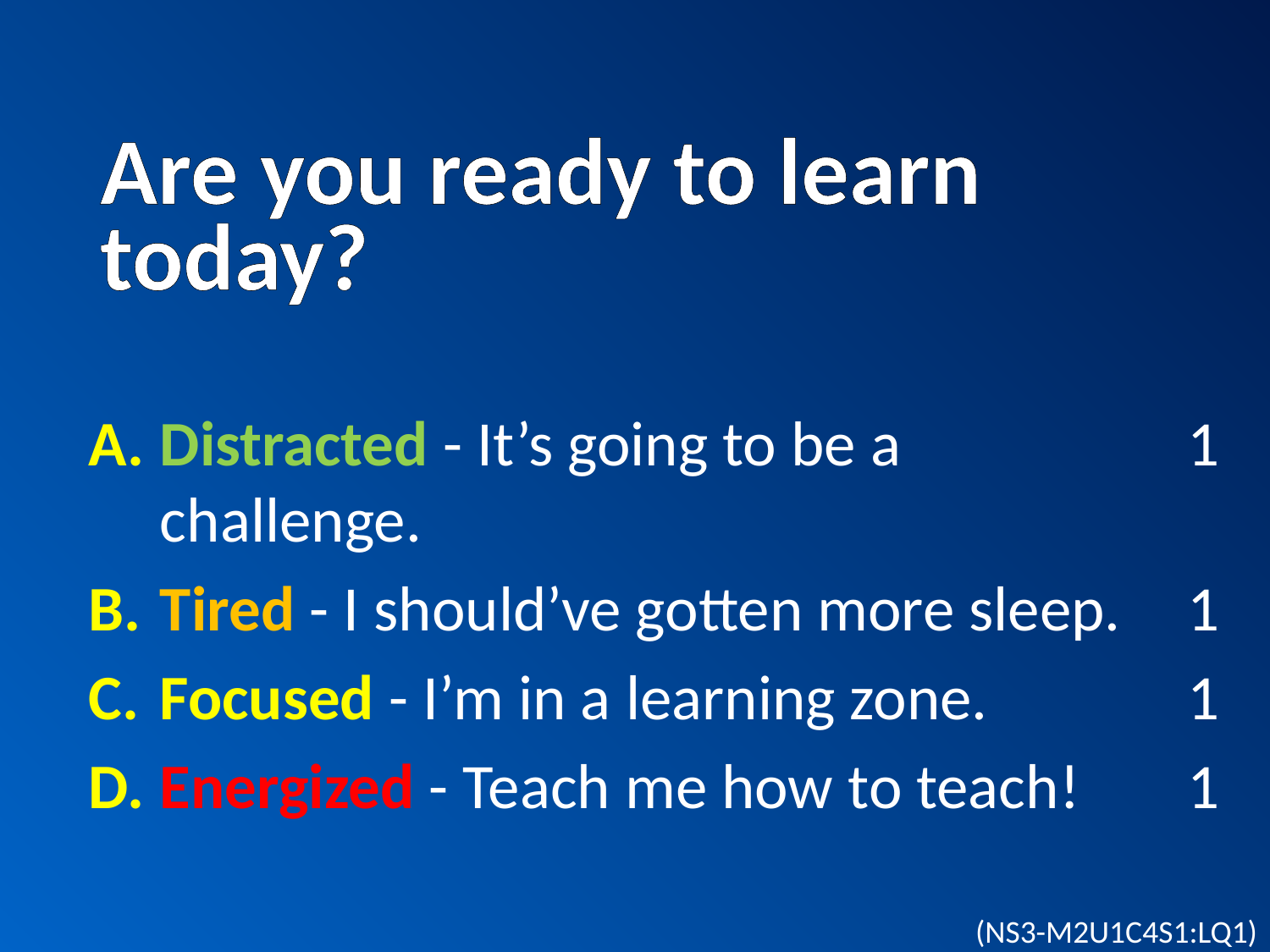

# Are you ready to learn today?
Distracted - It’s going to be a challenge.
Tired - I should’ve gotten more sleep.
Focused - I’m in a learning zone.
Energized - Teach me how to teach!
1
1
1
1
(NS3-M2U1C4S1:LQ1)